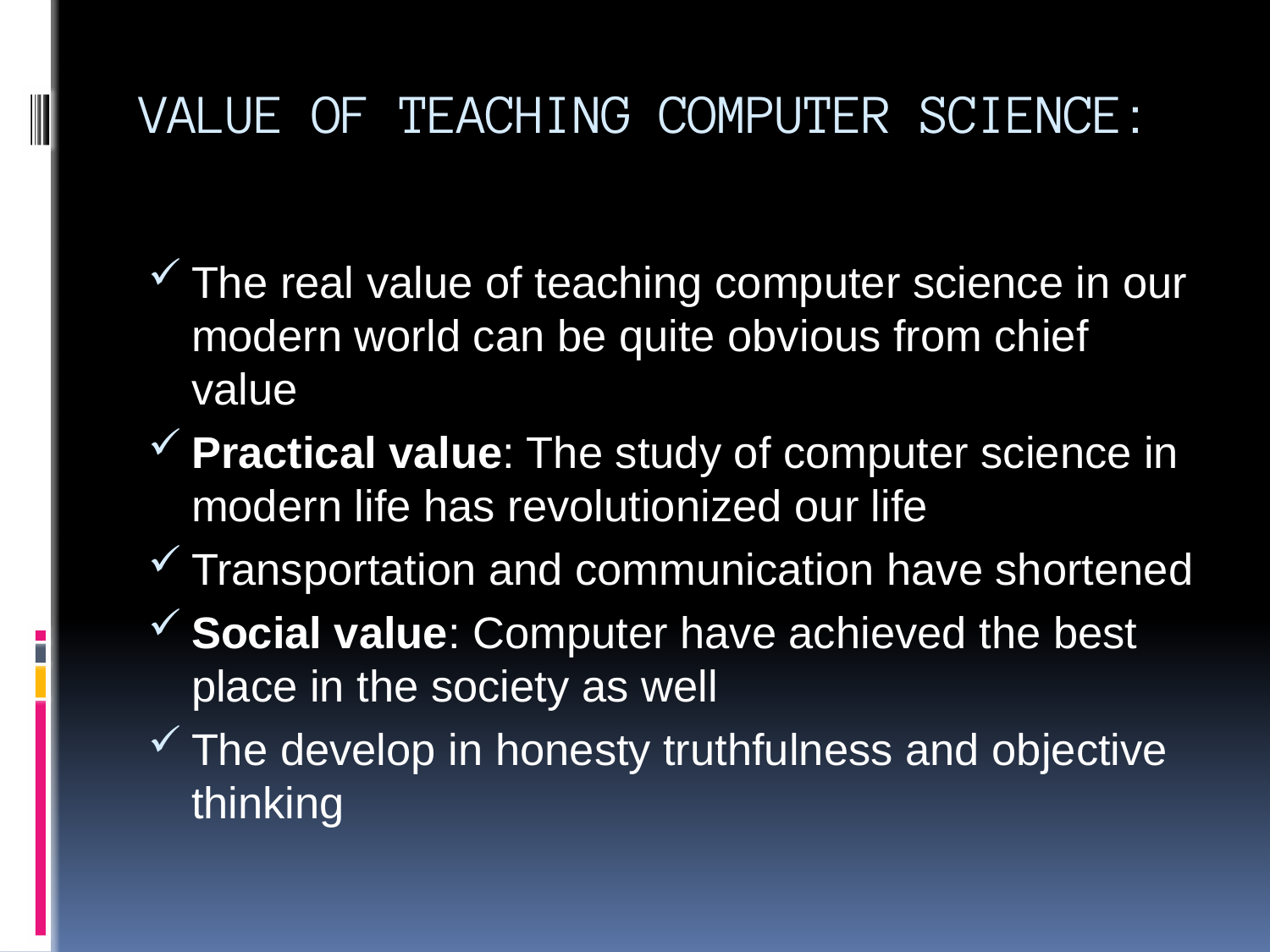

# VALUE OF TEACHING COMPUTER SCIENCE:
The real value of teaching computer science in our modern world can be quite obvious from chief value
Practical value: The study of computer science in modern life has revolutionized our life
Transportation and communication have shortened
Social value: Computer have achieved the best place in the society as well
The develop in honesty truthfulness and objective thinking